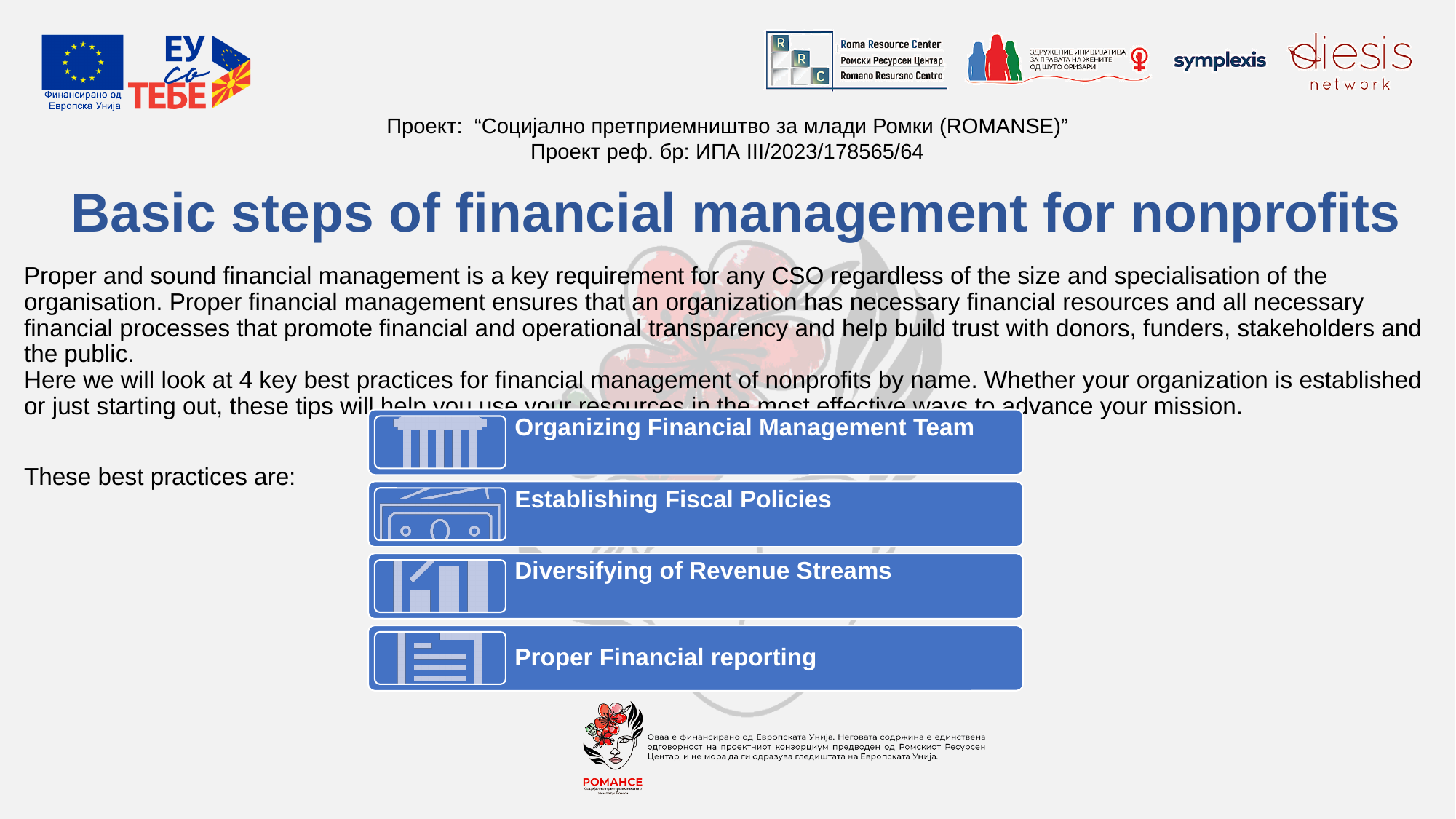

# Basic steps of financial management for nonprofits
Proper and sound financial management is a key requirement for any CSO regardless of the size and specialisation of the organisation. Proper financial management ensures that an organization has necessary financial resources and all necessary financial processes that promote financial and operational transparency and help build trust with donors, funders, stakeholders and the public.
Here we will look at 4 key best practices for financial management of nonprofits by name. Whether your organization is established or just starting out, these tips will help you use your resources in the most effective ways to advance your mission.
These best practices are:

Organizing Financial Management Team
Establishing Fiscal Policies
Diversifying of Revenue Streams
Proper Financial reporting